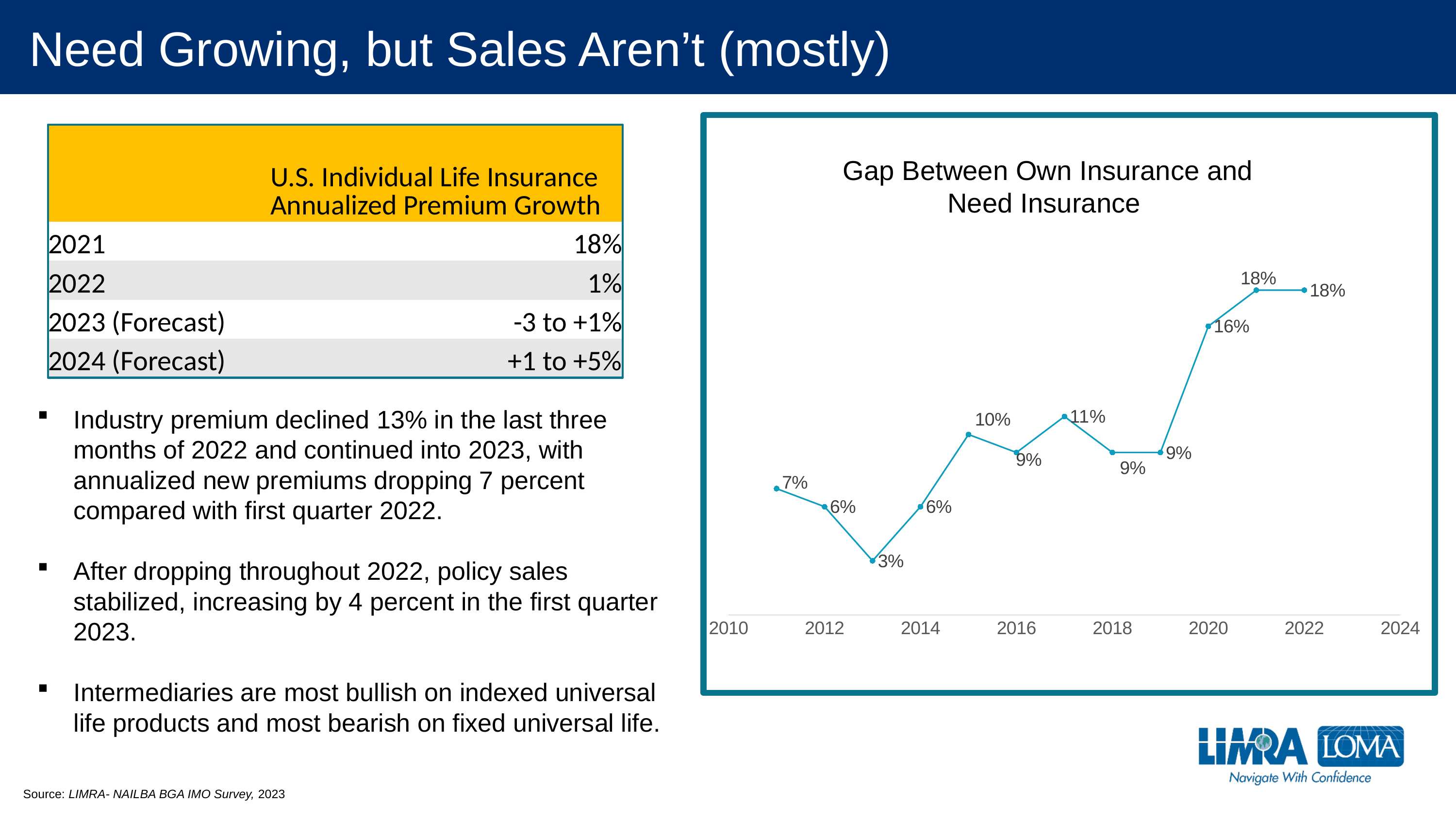

Need Growing, but Sales Aren’t (mostly)
#

Gap Between Own Insurance and Need Insurance

### Chart

| Category |  |
|---|---|
|  | U.S. Individual Life Insurance Annualized Premium Growth |
| --- | --- |
| 2021 | 18% |
| 2022 | 1% |
| 2023 (Forecast) | -3 to +1% |
| 2024 (Forecast) | +1 to +5% |

Industry premium declined 13% in the last three months of 2022 and continued into 2023, with annualized new premiums dropping 7 percent compared with first quarter 2022.

After dropping throughout 2022, policy sales stabilized, increasing by 4 percent in the first quarter 2023.

Intermediaries are most bullish on indexed universal life products and most bearish on fixed universal life.
Source: LIMRA- NAILBA BGA IMO Survey, 2023